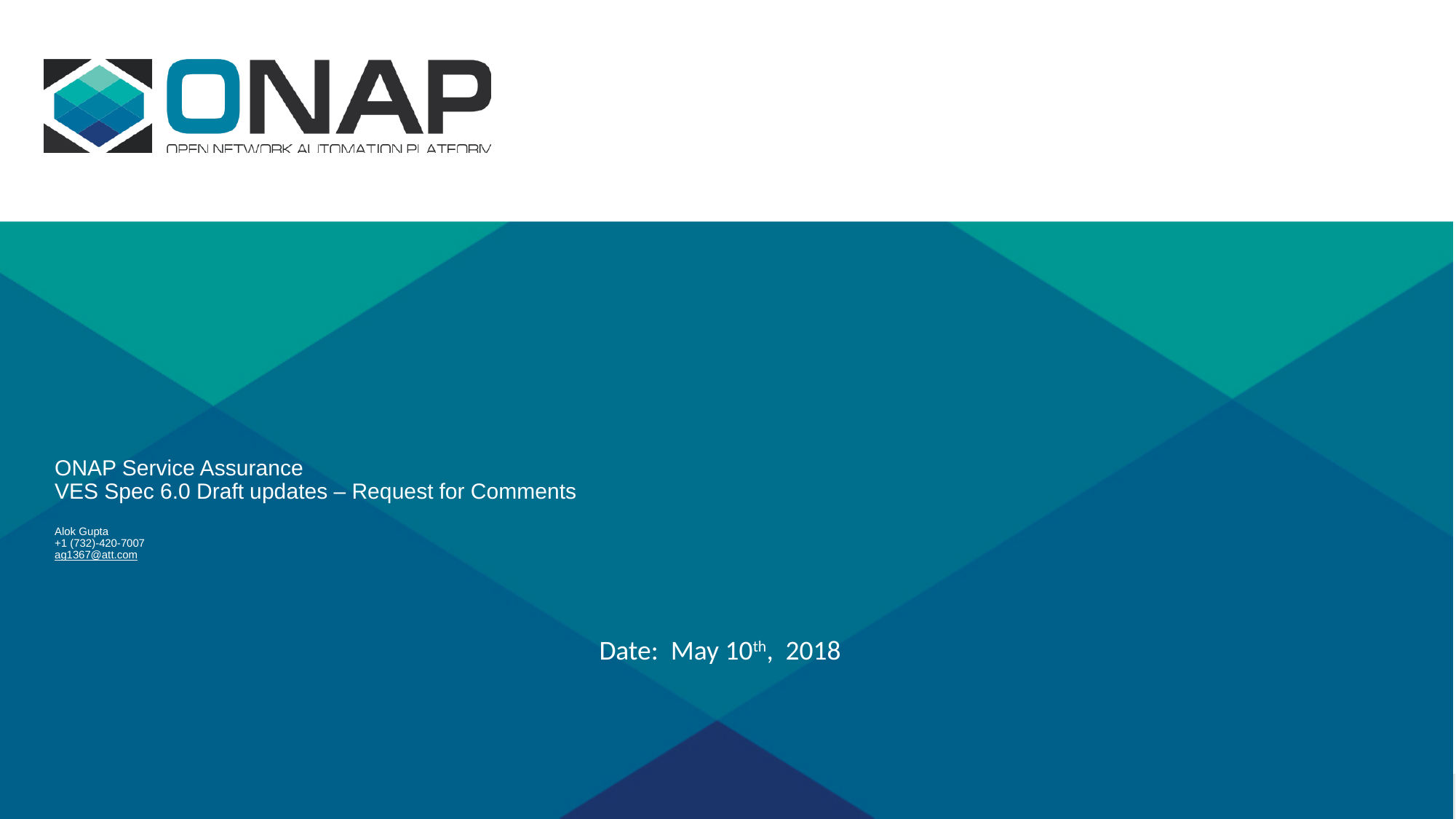

# ONAP Service Assurance VES Spec 6.0 Draft updates – Request for Comments Alok Gupta +1 (732)-420-7007 ag1367@att.com
Date:  May 10th,  2018